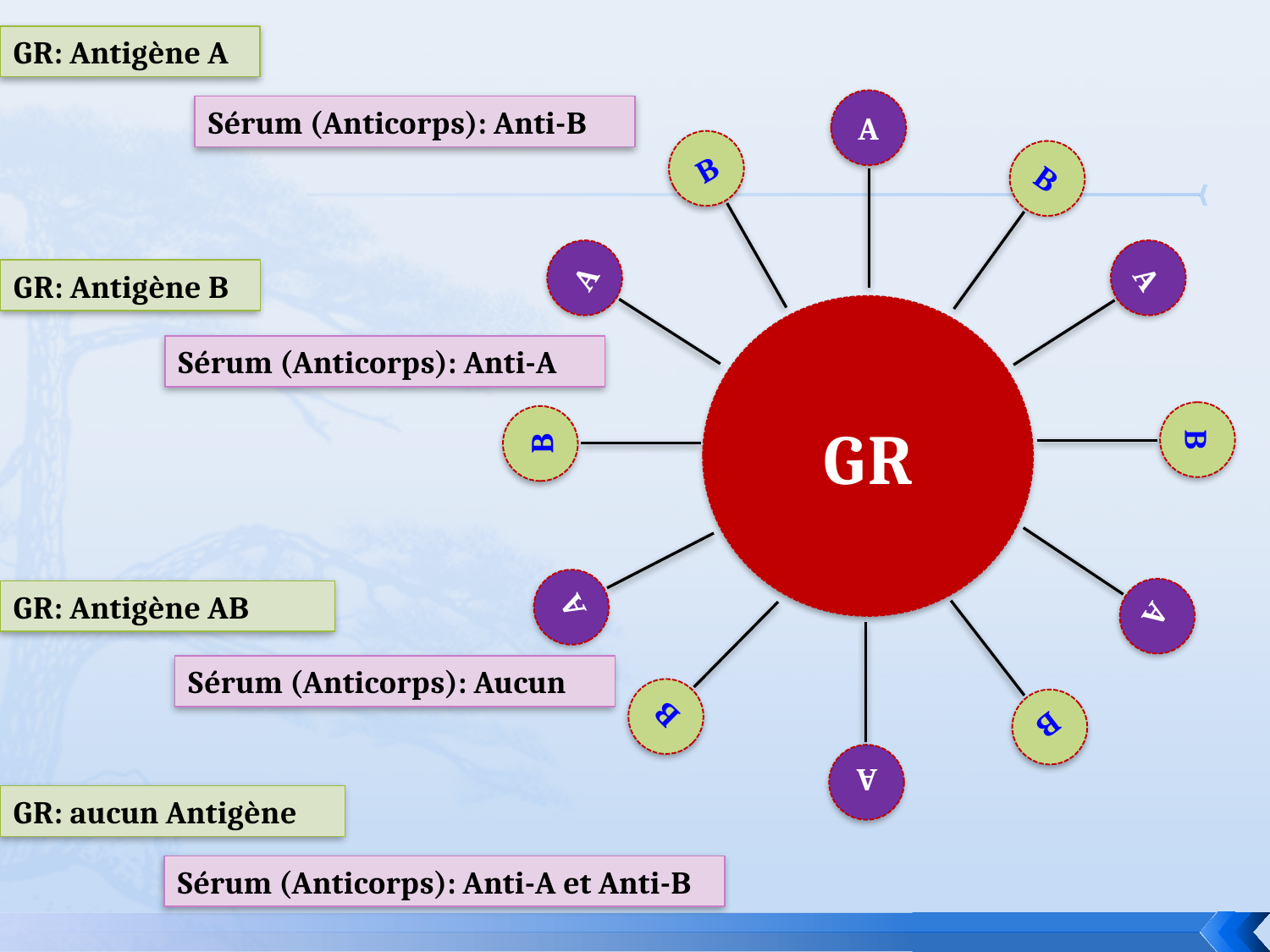

GR: Antigène A
A
Sérum (Anticorps): Anti-B
B
B
A
A
GR: Antigène B
GR
Sérum (Anticorps): Anti-A
B
B
A
A
B
B
GR: Antigène AB
A
Sérum (Anticorps): Aucun
GR: aucun Antigène
Sérum (Anticorps): Anti-A et Anti-B